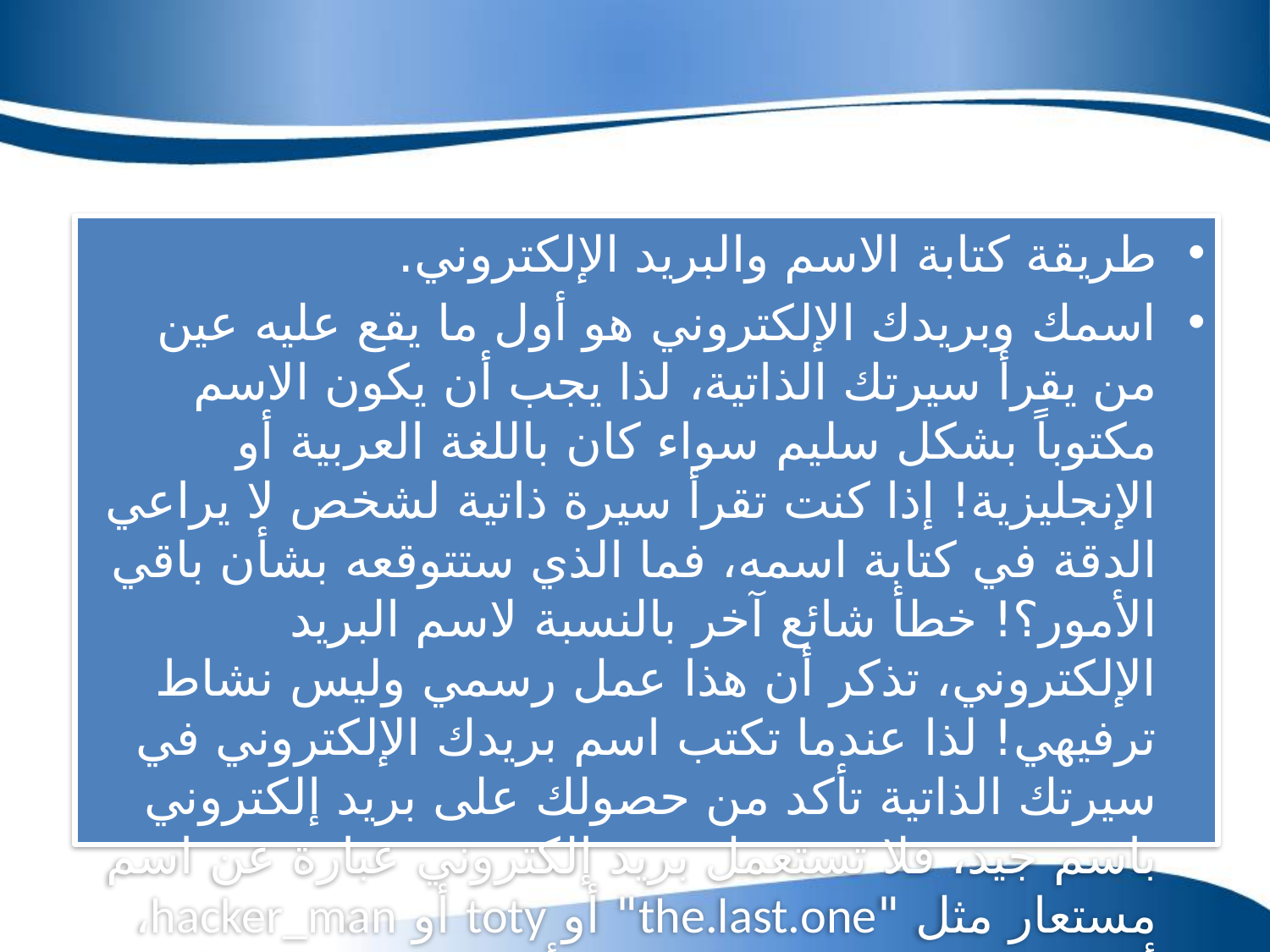

طريقة كتابة الاسم والبريد الإلكتروني.
اسمك وبريدك الإلكتروني هو أول ما يقع عليه عين من يقرأ سيرتك الذاتية، لذا يجب أن يكون الاسم مكتوباً بشكل سليم سواء كان باللغة العربية أو الإنجليزية! إذا كنت تقرأ سيرة ذاتية لشخص لا يراعي الدقة في كتابة اسمه، فما الذي ستتوقعه بشأن باقي الأمور؟! خطأ شائع آخر بالنسبة لاسم البريد الإلكتروني، تذكر أن هذا عمل رسمي وليس نشاط ترفيهي! لذا عندما تكتب اسم بريدك الإلكتروني في سيرتك الذاتية تأكد من حصولك على بريد إلكتروني باسم جيد، فلا تستعمل بريد إلكتروني عبارة عن اسم مستعار مثل "the.last.one" أو toty أو hacker_man، أو hamody1991! بريدك يجب أن يعبر عنك بشكل واضح، ولا داعي للأرقام إلا في أضيق الحدود، لذا من المفترض أن يكون